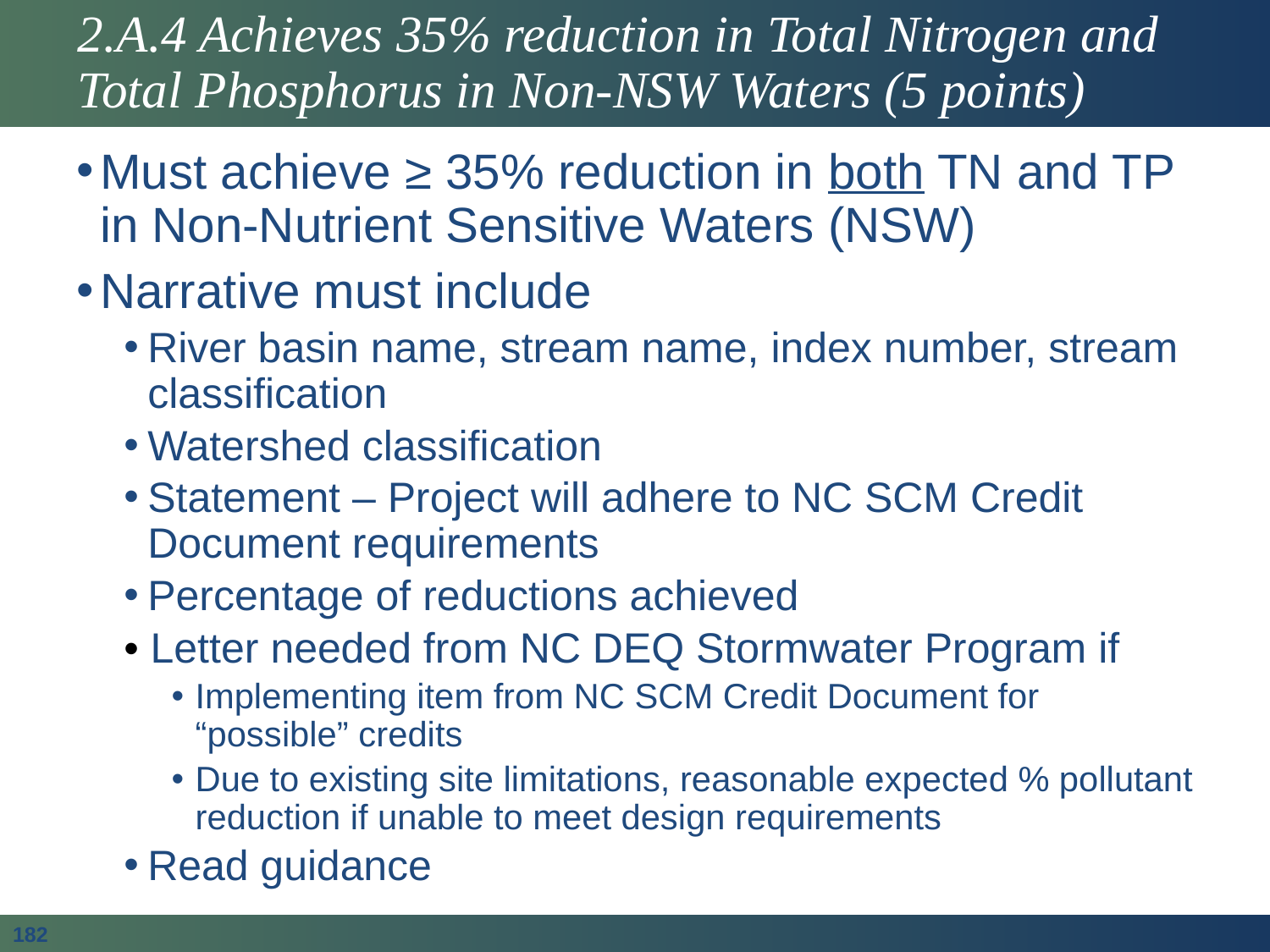

# 2.A.4 Achieves 35% reduction in Total Nitrogen and Total Phosphorus in Non-NSW Waters (5 points)
Must achieve ≥ 35% reduction in both TN and TP in Non-Nutrient Sensitive Waters (NSW)
Narrative must include
River basin name, stream name, index number, stream classification
Watershed classification
Statement – Project will adhere to NC SCM Credit Document requirements
Percentage of reductions achieved
• Letter needed from NC DEQ Stormwater Program if
Implementing item from NC SCM Credit Document for “possible” credits
Due to existing site limitations, reasonable expected % pollutant reduction if unable to meet design requirements
Read guidance

182